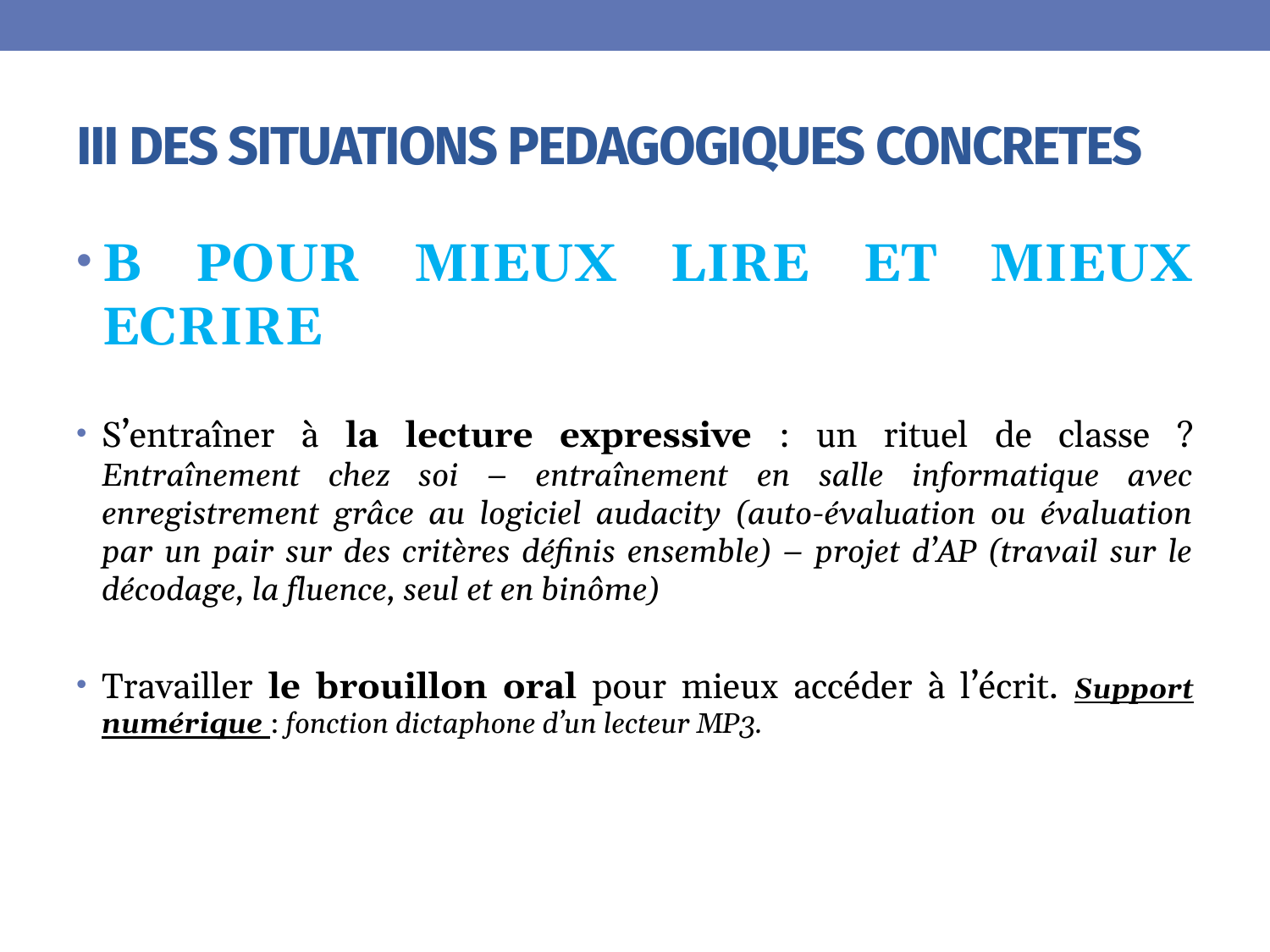

# III DES SITUATIONS PEDAGOGIQUES CONCRETES
B POUR MIEUX LIRE ET MIEUX ECRIRE

S’entraîner à la lecture expressive : un rituel de classe ? Entraînement chez soi – entraînement en salle informatique avec enregistrement grâce au logiciel audacity (auto-évaluation ou évaluation par un pair sur des critères définis ensemble) – projet d’AP (travail sur le décodage, la fluence, seul et en binôme)

Travailler le brouillon oral pour mieux accéder à l’écrit. Support numérique : fonction dictaphone d’un lecteur MP3.